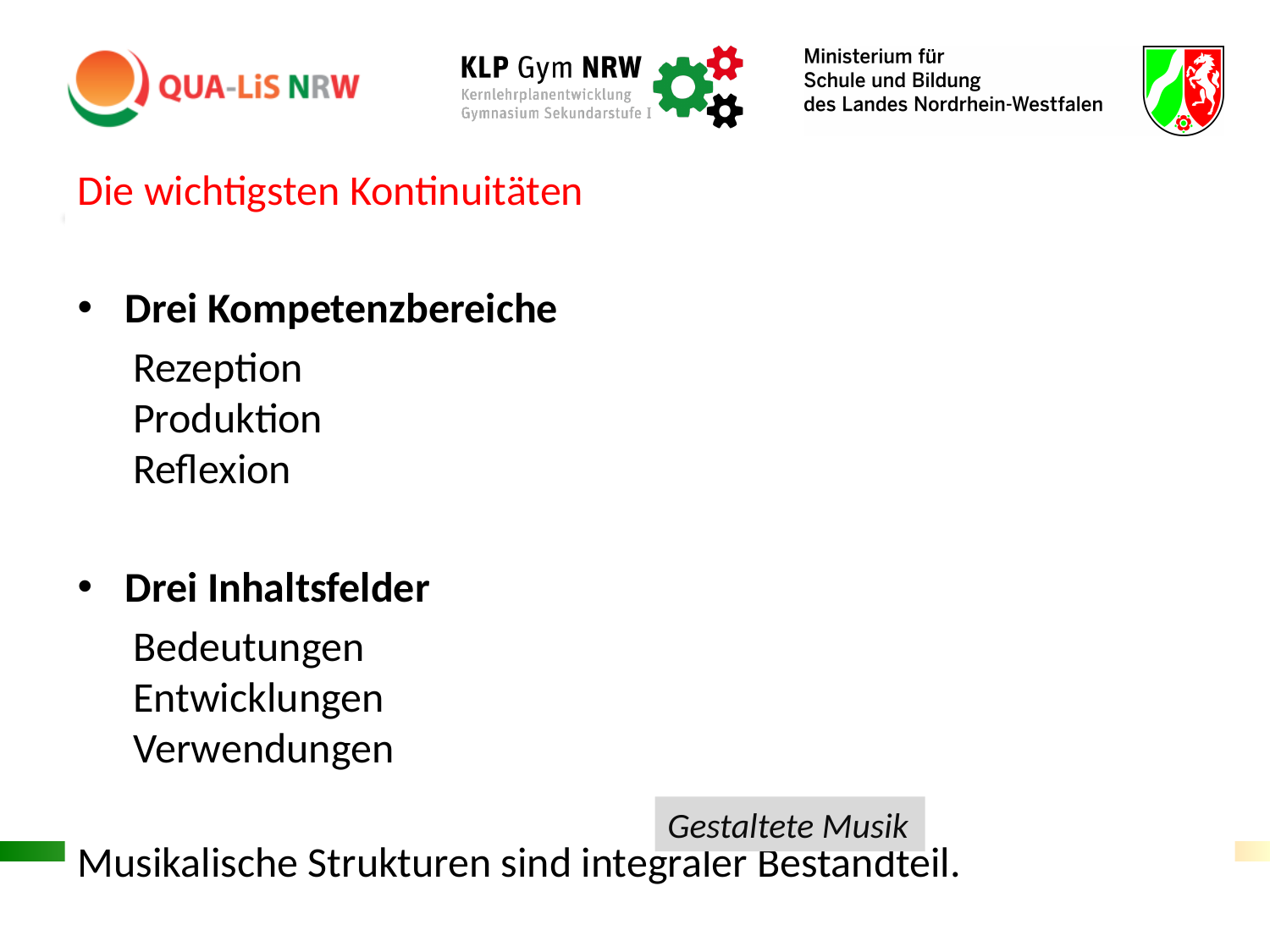

#
Die wichtigsten Kontinuitäten

Drei Kompetenzbereiche
Rezeption
Produktion
Reflexion

Drei Inhaltsfelder
Bedeutungen
Entwicklungen
Verwendungen
Musikalische Strukturen sind integraler Bestandteil.
Gestaltete Musik